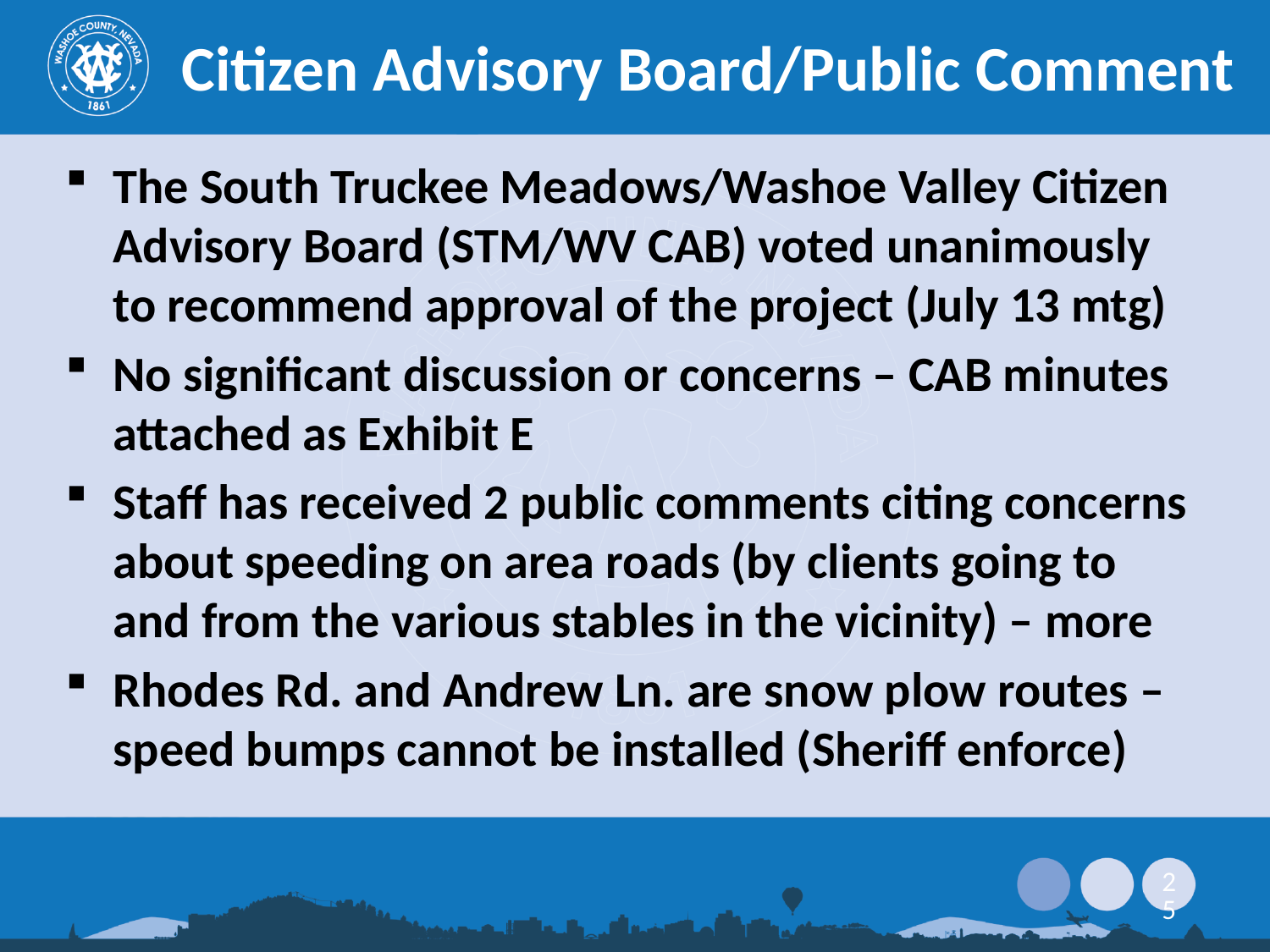

Citizen Advisory Board/Public Comment
The South Truckee Meadows/Washoe Valley Citizen Advisory Board (STM/WV CAB) voted unanimously to recommend approval of the project (July 13 mtg)
No significant discussion or concerns – CAB minutes attached as Exhibit E
Staff has received 2 public comments citing concerns about speeding on area roads (by clients going to and from the various stables in the vicinity) – more
Rhodes Rd. and Andrew Ln. are snow plow routes – speed bumps cannot be installed (Sheriff enforce)